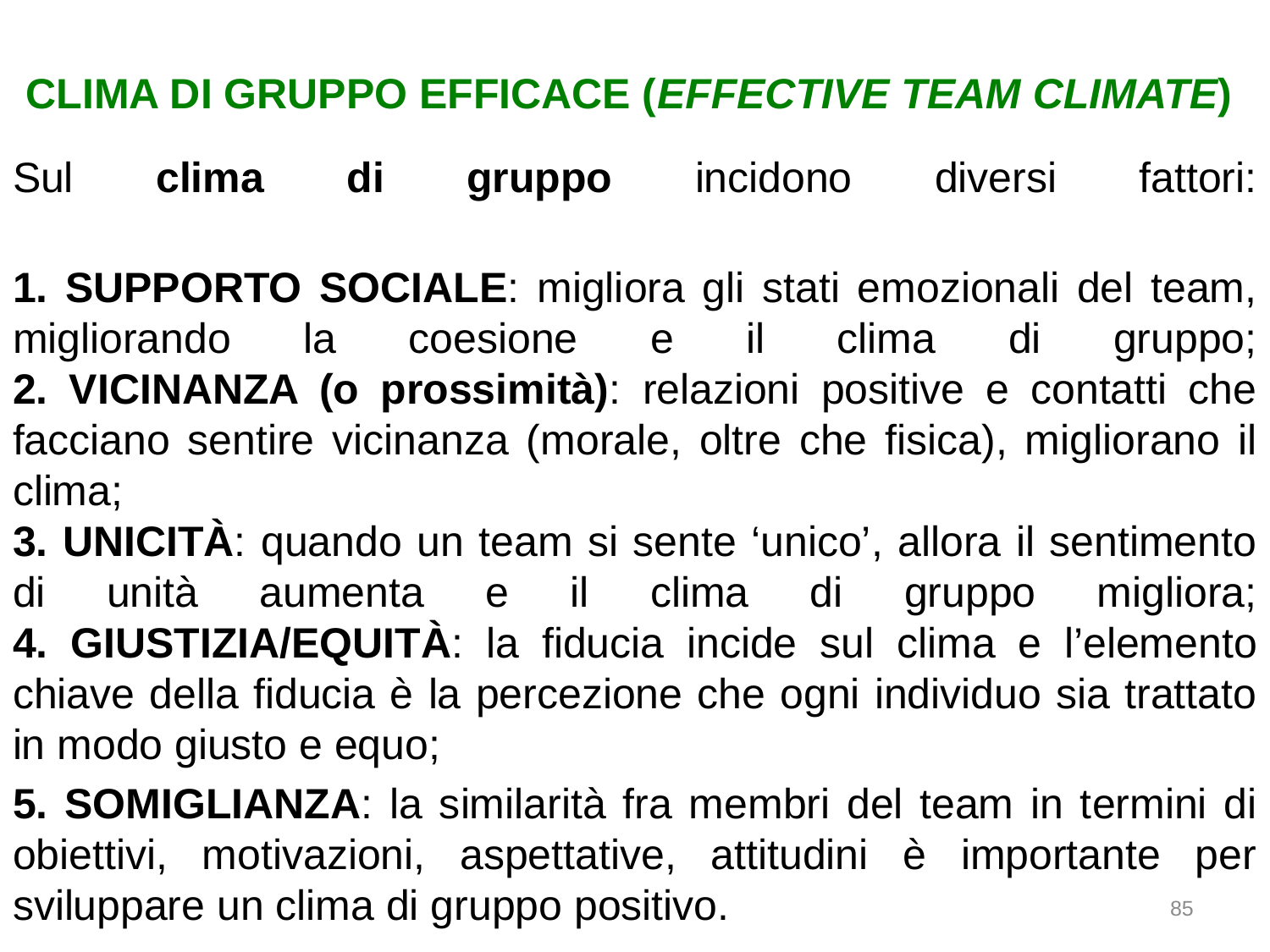

# CLIMA DI GRUPPO EFFICACE (EFFECTIVE TEAM CLIMATE)
Sul clima di gruppo incidono diversi fattori:
1. SUPPORTO SOCIALE: migliora gli stati emozionali del team, migliorando la coesione e il clima di gruppo;
2. VICINANZA (o prossimità): relazioni positive e contatti che facciano sentire vicinanza (morale, oltre che fisica), migliorano il clima;
3. UNICITÀ: quando un team si sente ‘unico’, allora il sentimento di unità aumenta e il clima di gruppo migliora;
4. GIUSTIZIA/EQUITÀ: la fiducia incide sul clima e l’elemento chiave della fiducia è la percezione che ogni individuo sia trattato in modo giusto e equo;
5. SOMIGLIANZA: la similarità fra membri del team in termini di obiettivi, motivazioni, aspettative, attitudini è importante per sviluppare un clima di gruppo positivo.
85